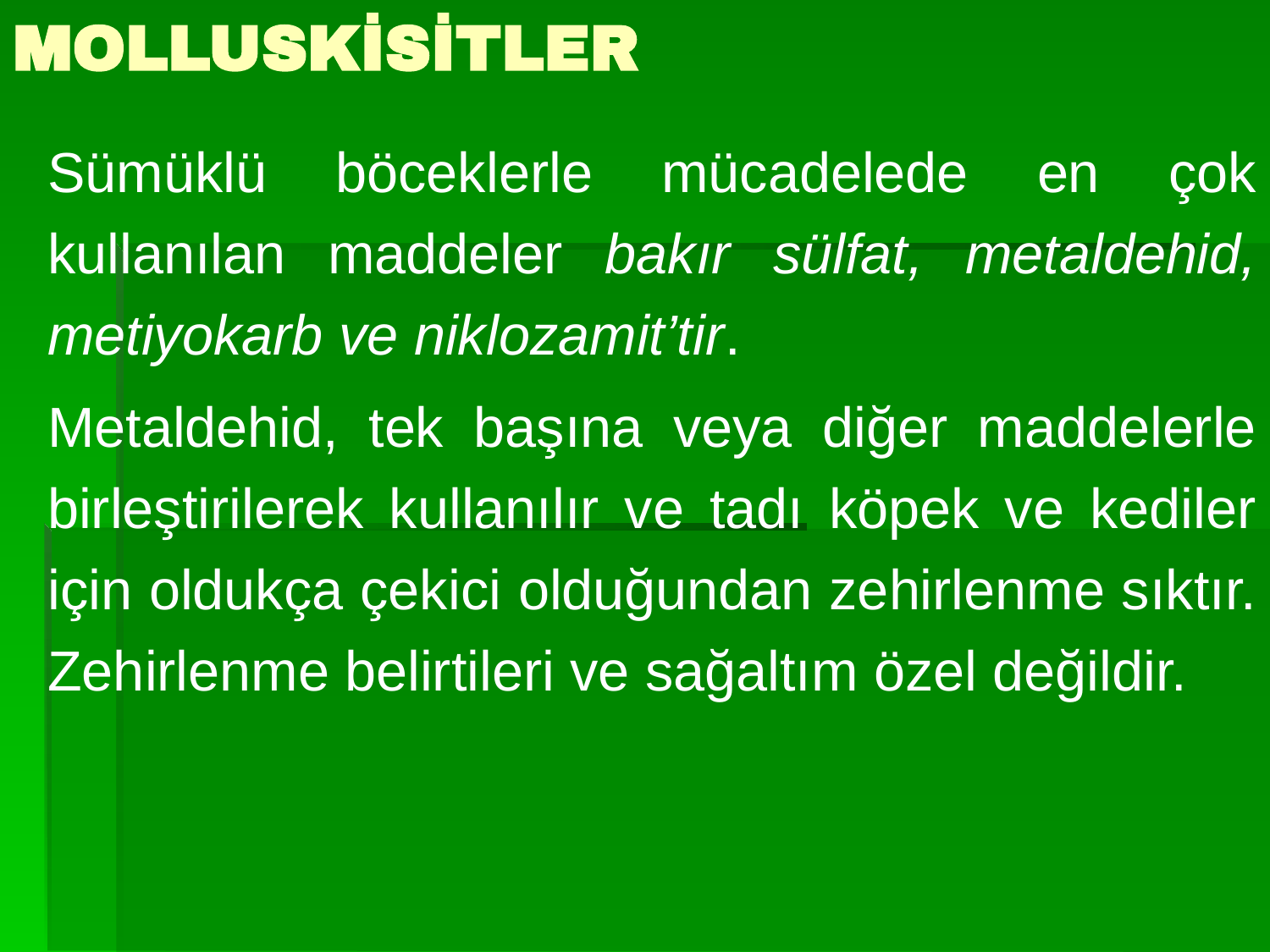

# MOLLUSKİSİTLER
Sümüklü böceklerle mücadelede en çok kullanılan maddeler bakır sülfat, metaldehid, metiyokarb ve niklozamit’tir.
Metaldehid, tek başına veya diğer maddelerle birleştirilerek kullanılır ve tadı köpek ve kediler için oldukça çekici olduğundan zehirlenme sıktır. Zehirlenme belirtileri ve sağaltım özel değildir.